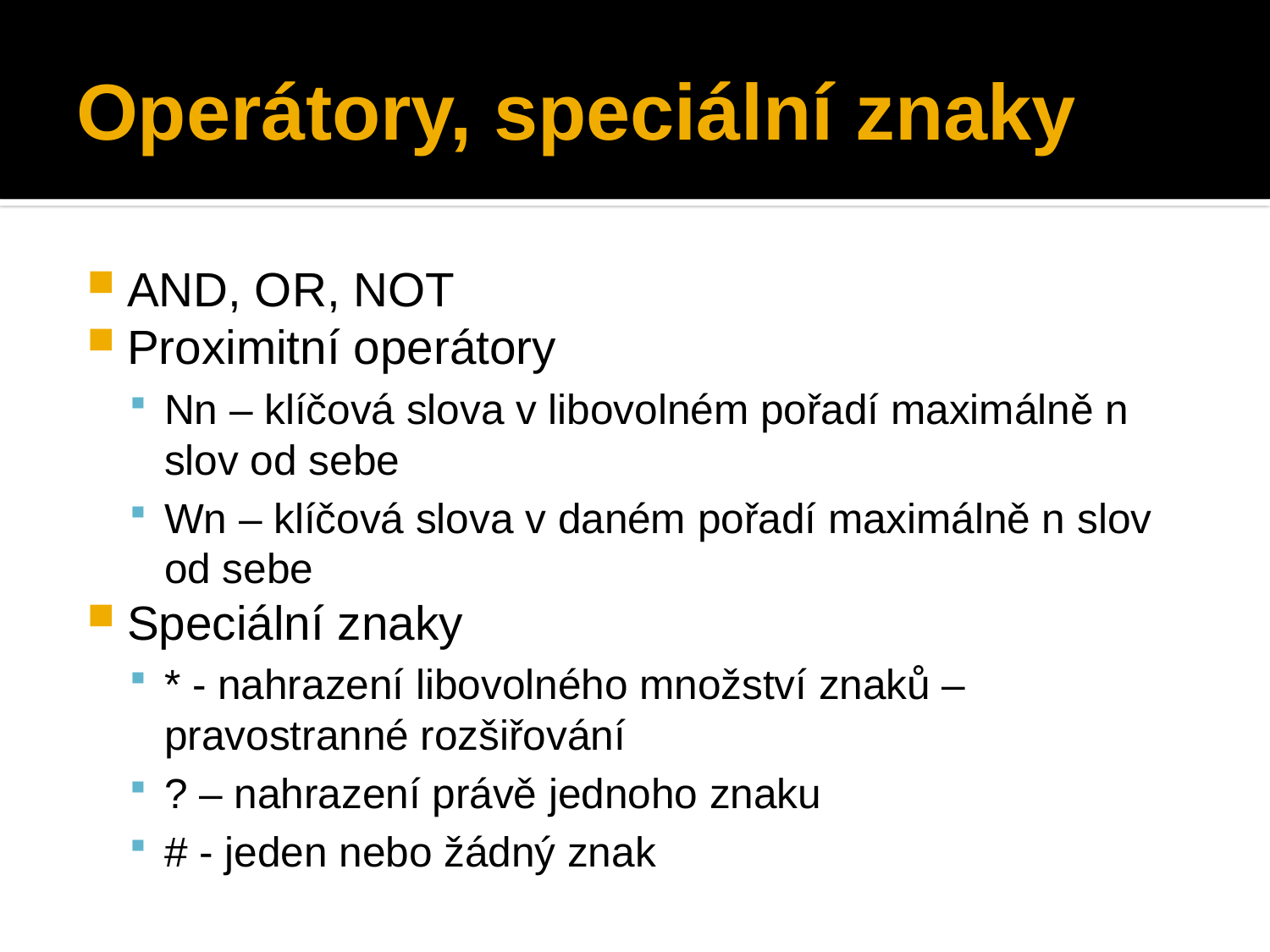

# Operátory, speciální znaky
AND, OR, NOT
Proximitní operátory
Nn – klíčová slova v libovolném pořadí maximálně n slov od sebe
Wn – klíčová slova v daném pořadí maximálně n slov od sebe
Speciální znaky
* - nahrazení libovolného množství znaků – pravostranné rozšiřování
? – nahrazení právě jednoho znaku
# - jeden nebo žádný znak